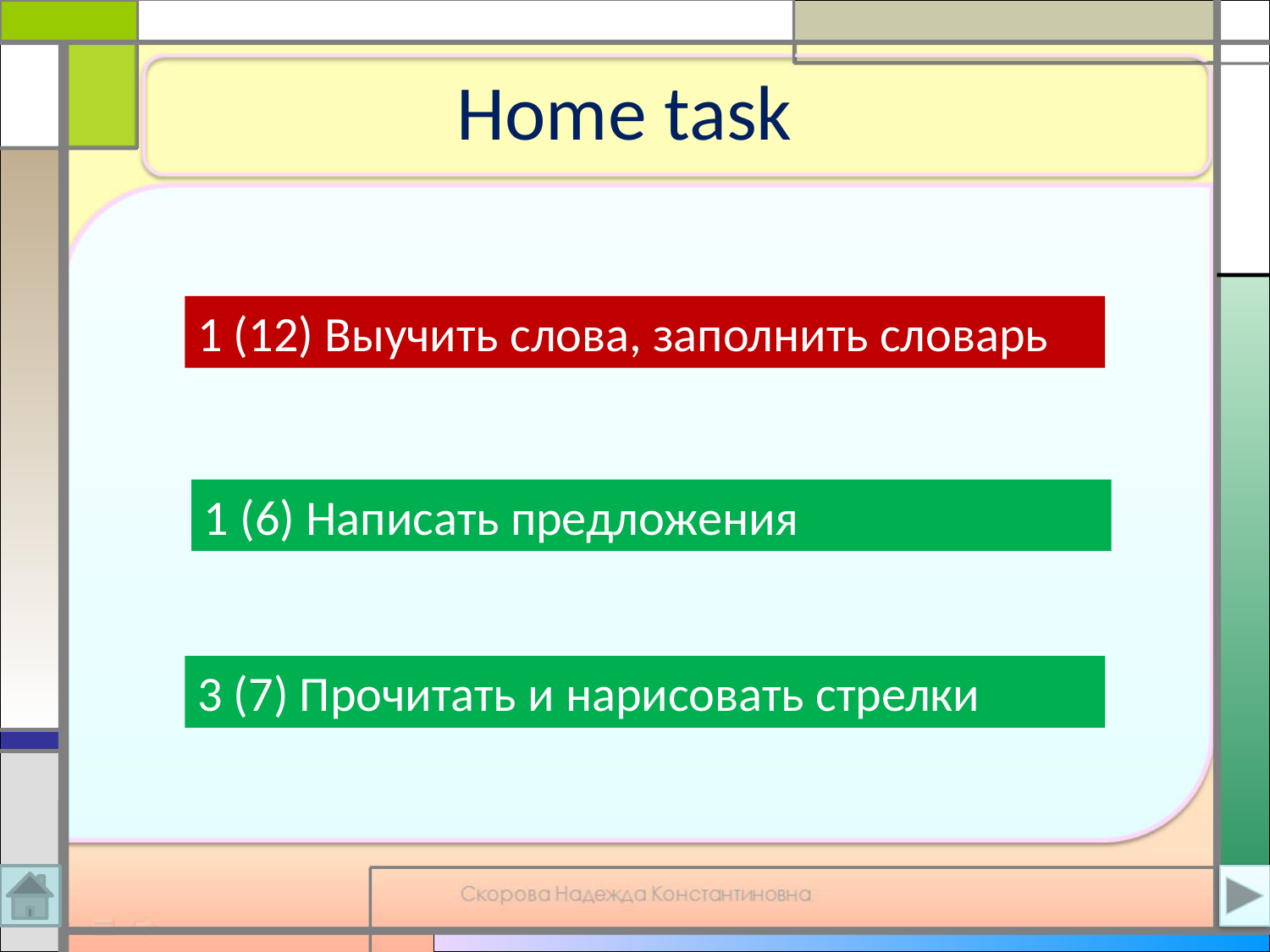

Home task
1 (12) Выучить слова, заполнить словарь
1 (6) Написать предложения
3 (7) Прочитать и нарисовать стрелки